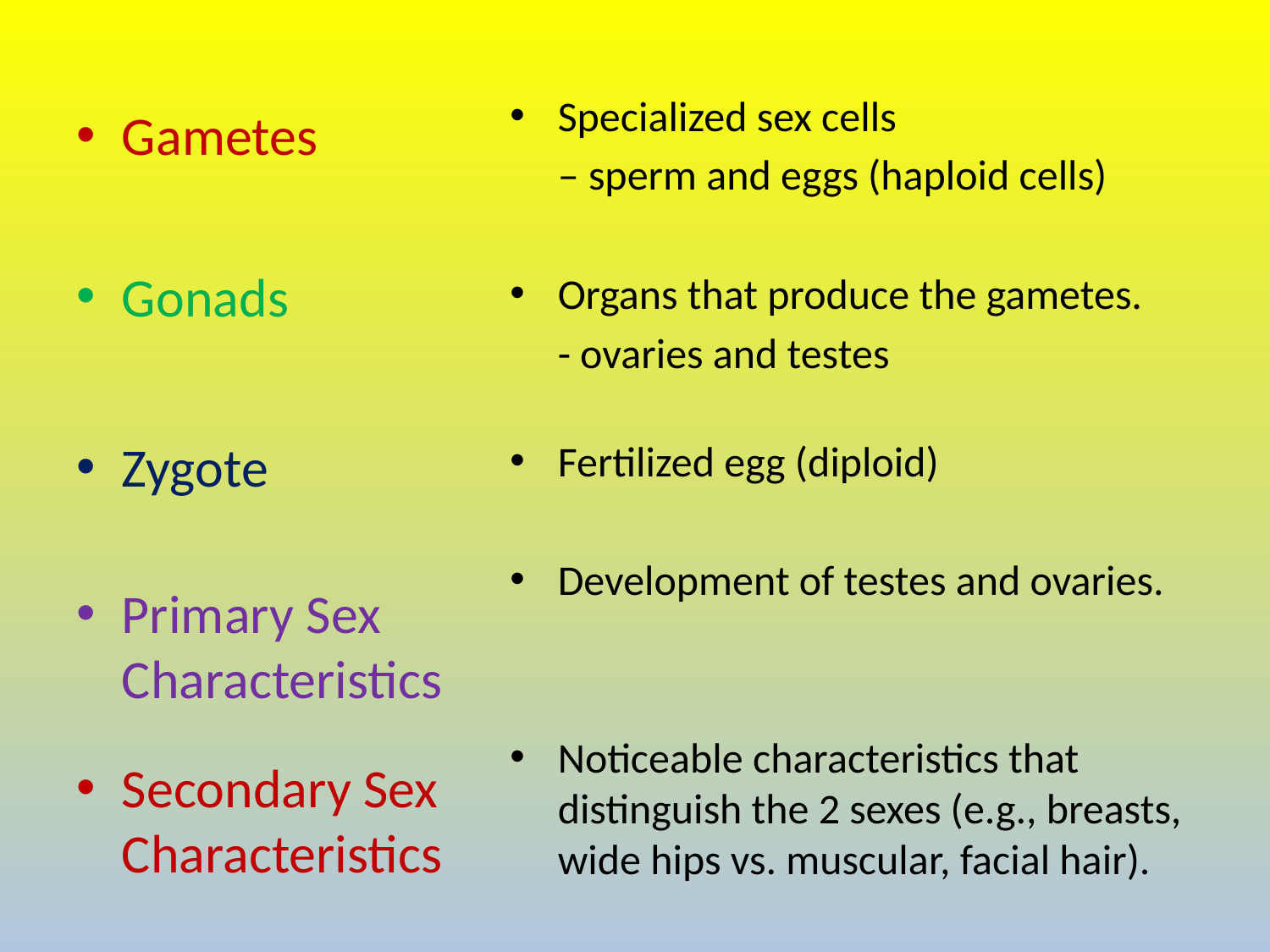

Specialized sex cells
	– sperm and eggs (haploid cells)

Organs that produce the gametes.
	- ovaries and testes

Fertilized egg (diploid)

Development of testes and ovaries.

Noticeable characteristics that distinguish the 2 sexes (e.g., breasts, wide hips vs. muscular, facial hair).

Gametes

Gonads

Zygote

Primary Sex Characteristics

Secondary Sex Characteristics